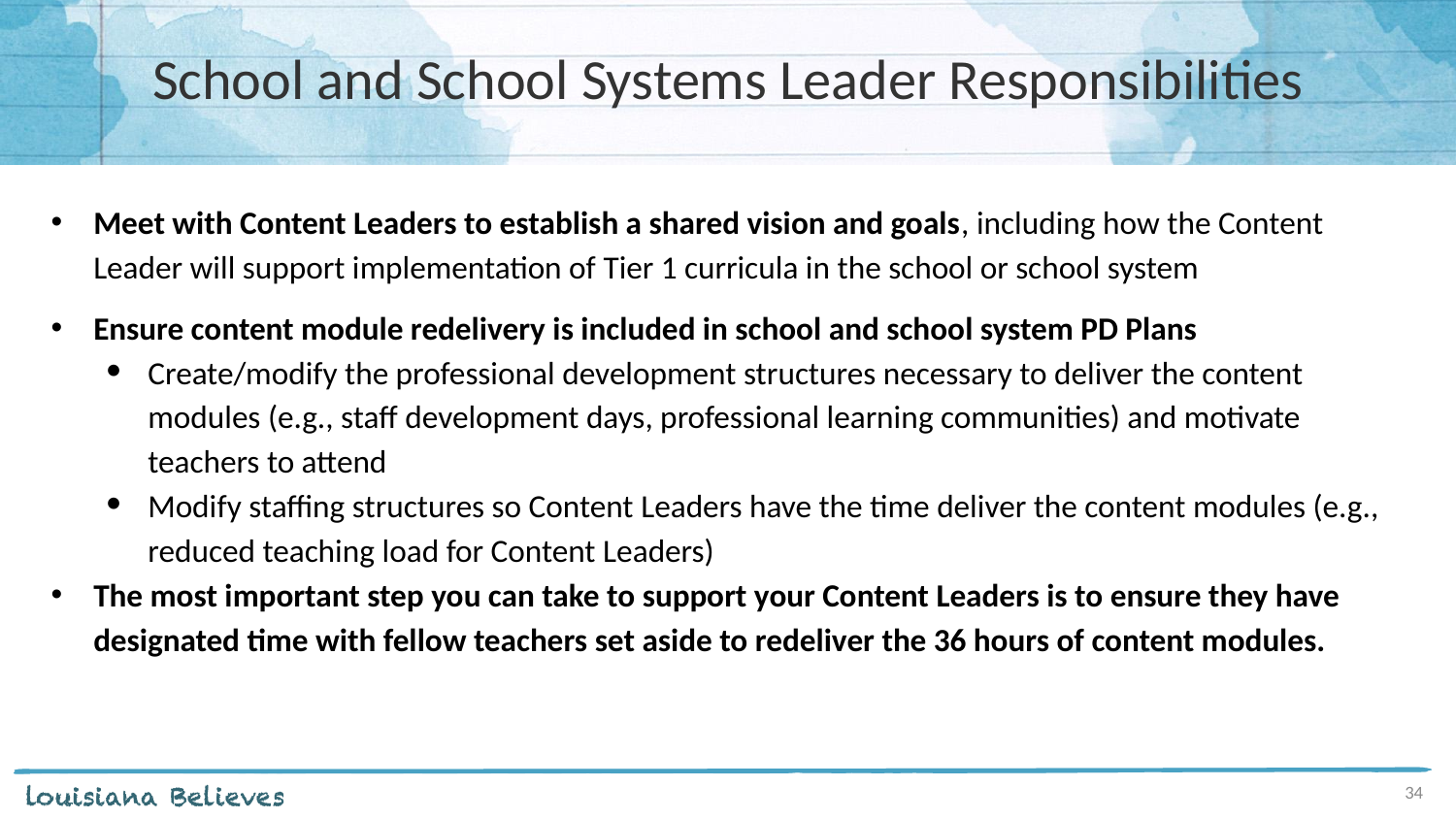

# School and School Systems Leader Responsibilities
Meet with Content Leaders to establish a shared vision and goals, including how the Content Leader will support implementation of Tier 1 curricula in the school or school system
Ensure content module redelivery is included in school and school system PD Plans
Create/modify the professional development structures necessary to deliver the content modules (e.g., staff development days, professional learning communities) and motivate teachers to attend
Modify staffing structures so Content Leaders have the time deliver the content modules (e.g., reduced teaching load for Content Leaders)
The most important step you can take to support your Content Leaders is to ensure they have designated time with fellow teachers set aside to redeliver the 36 hours of content modules.